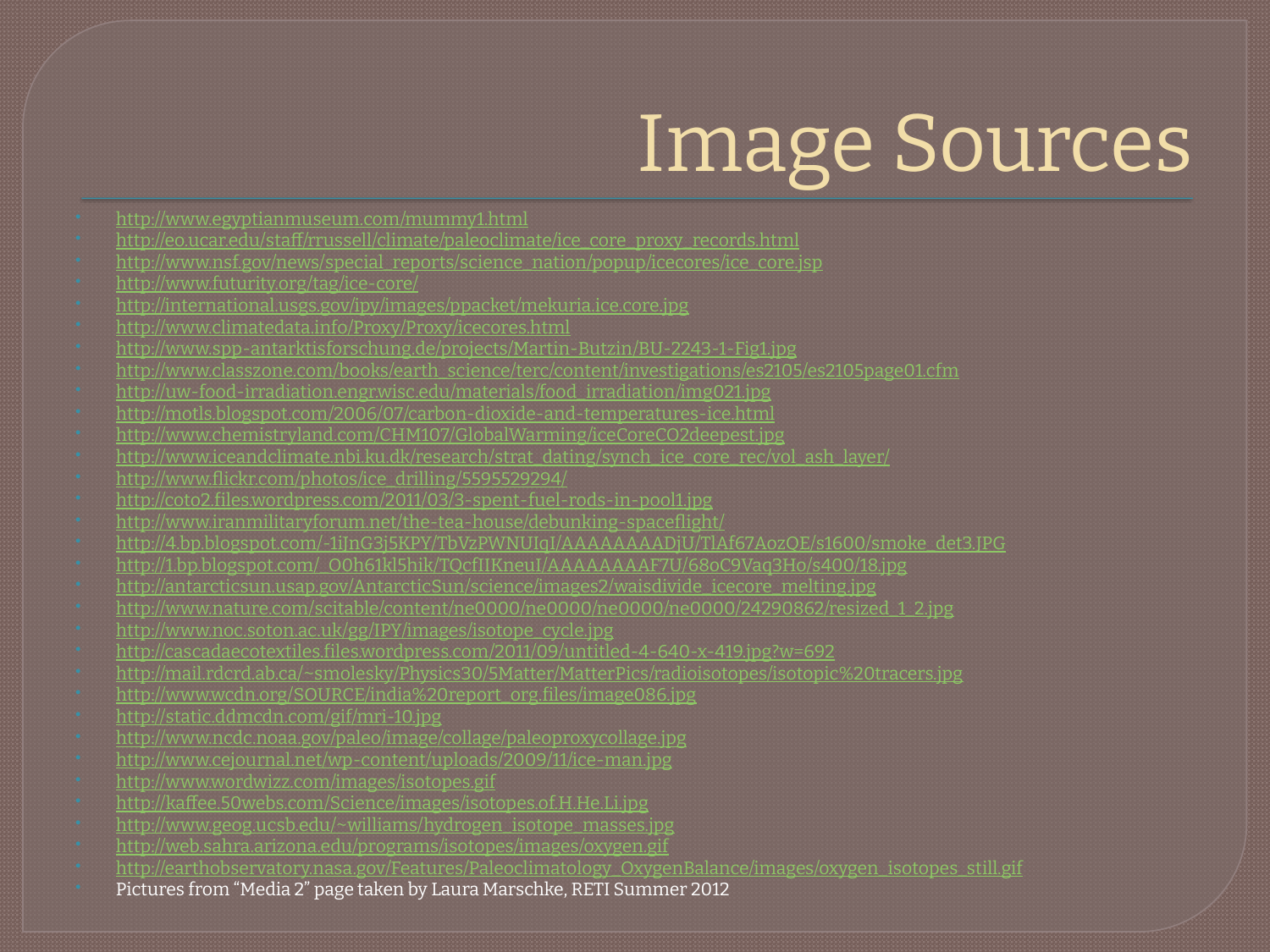

# Image Sources
http://www.egyptianmuseum.com/mummy1.html
http://eo.ucar.edu/staff/rrussell/climate/paleoclimate/ice_core_proxy_records.html
http://www.nsf.gov/news/special_reports/science_nation/popup/icecores/ice_core.jsp
http://www.futurity.org/tag/ice-core/
http://international.usgs.gov/ipy/images/ppacket/mekuria.ice.core.jpg
http://www.climatedata.info/Proxy/Proxy/icecores.html
http://www.spp-antarktisforschung.de/projects/Martin-Butzin/BU-2243-1-Fig1.jpg
http://www.classzone.com/books/earth_science/terc/content/investigations/es2105/es2105page01.cfm
http://uw-food-irradiation.engr.wisc.edu/materials/food_irradiation/img021.jpg
http://motls.blogspot.com/2006/07/carbon-dioxide-and-temperatures-ice.html
http://www.chemistryland.com/CHM107/GlobalWarming/iceCoreCO2deepest.jpg
http://www.iceandclimate.nbi.ku.dk/research/strat_dating/synch_ice_core_rec/vol_ash_layer/
http://www.flickr.com/photos/ice_drilling/5595529294/
http://coto2.files.wordpress.com/2011/03/3-spent-fuel-rods-in-pool1.jpg
http://www.iranmilitaryforum.net/the-tea-house/debunking-spaceflight/
http://4.bp.blogspot.com/-1iJnG3j5KPY/TbVzPWNUIqI/AAAAAAAADjU/TlAf67AozQE/s1600/smoke_det3.JPG
http://1.bp.blogspot.com/_O0h61kl5hik/TQcfIIKneuI/AAAAAAAAF7U/68oC9Vaq3Ho/s400/18.jpg
http://antarcticsun.usap.gov/AntarcticSun/science/images2/waisdivide_icecore_melting.jpg
http://www.nature.com/scitable/content/ne0000/ne0000/ne0000/ne0000/24290862/resized_1_2.jpg
http://www.noc.soton.ac.uk/gg/IPY/images/isotope_cycle.jpg
http://cascadaecotextiles.files.wordpress.com/2011/09/untitled-4-640-x-419.jpg?w=692
http://mail.rdcrd.ab.ca/~smolesky/Physics30/5Matter/MatterPics/radioisotopes/isotopic%20tracers.jpg
http://www.wcdn.org/SOURCE/india%20report_org.files/image086.jpg
http://static.ddmcdn.com/gif/mri-10.jpg
http://www.ncdc.noaa.gov/paleo/image/collage/paleoproxycollage.jpg
http://www.cejournal.net/wp-content/uploads/2009/11/ice-man.jpg
http://www.wordwizz.com/images/isotopes.gif
http://kaffee.50webs.com/Science/images/isotopes.of.H.He.Li.jpg
http://www.geog.ucsb.edu/~williams/hydrogen_isotope_masses.jpg
http://web.sahra.arizona.edu/programs/isotopes/images/oxygen.gif
http://earthobservatory.nasa.gov/Features/Paleoclimatology_OxygenBalance/images/oxygen_isotopes_still.gif
Pictures from “Media 2” page taken by Laura Marschke, RETI Summer 2012